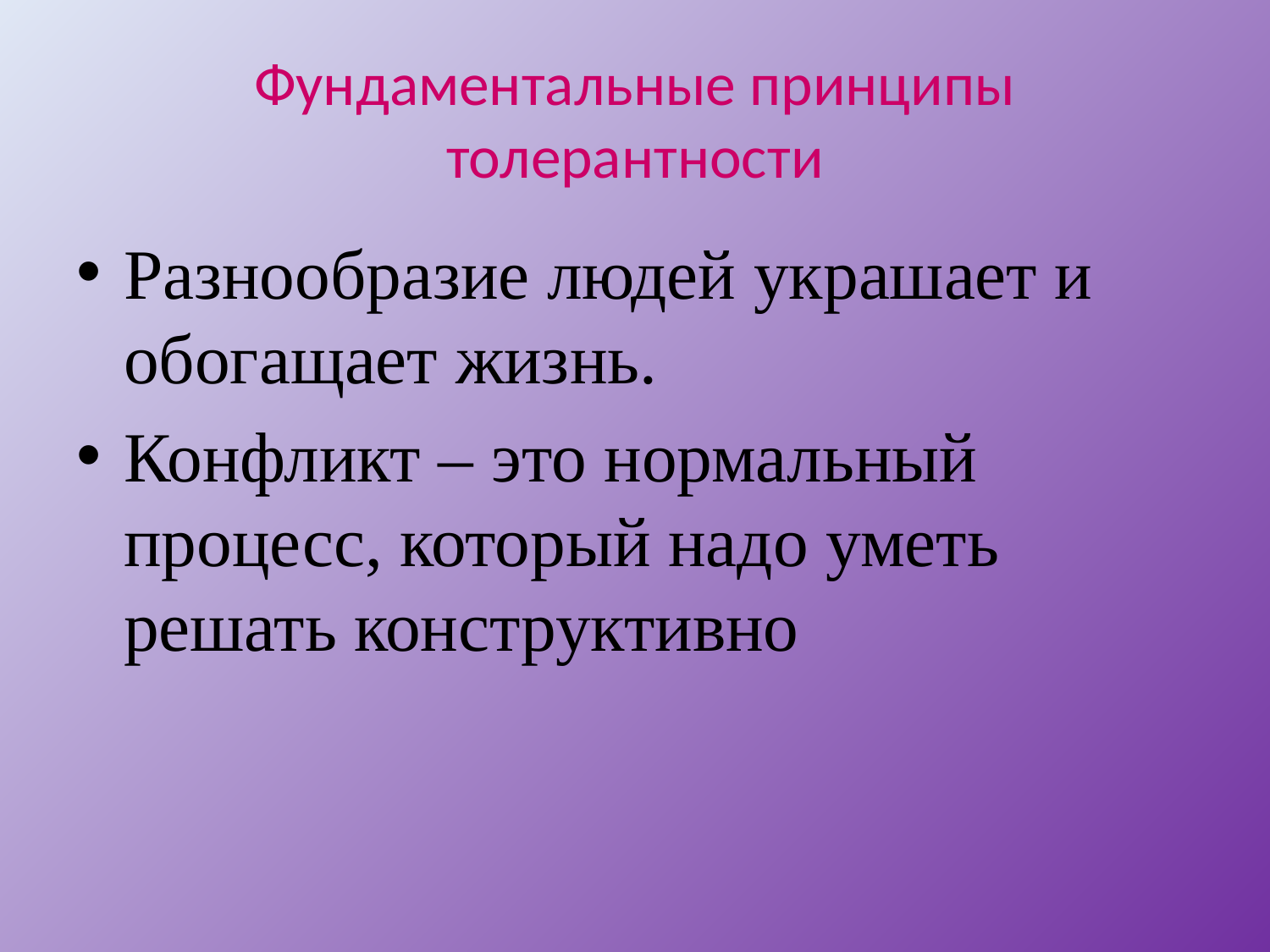

# Фундаментальные принципы толерантности
Разнообразие людей украшает и обогащает жизнь.
Конфликт – это нормальный процесс, который надо уметь решать конструктивно